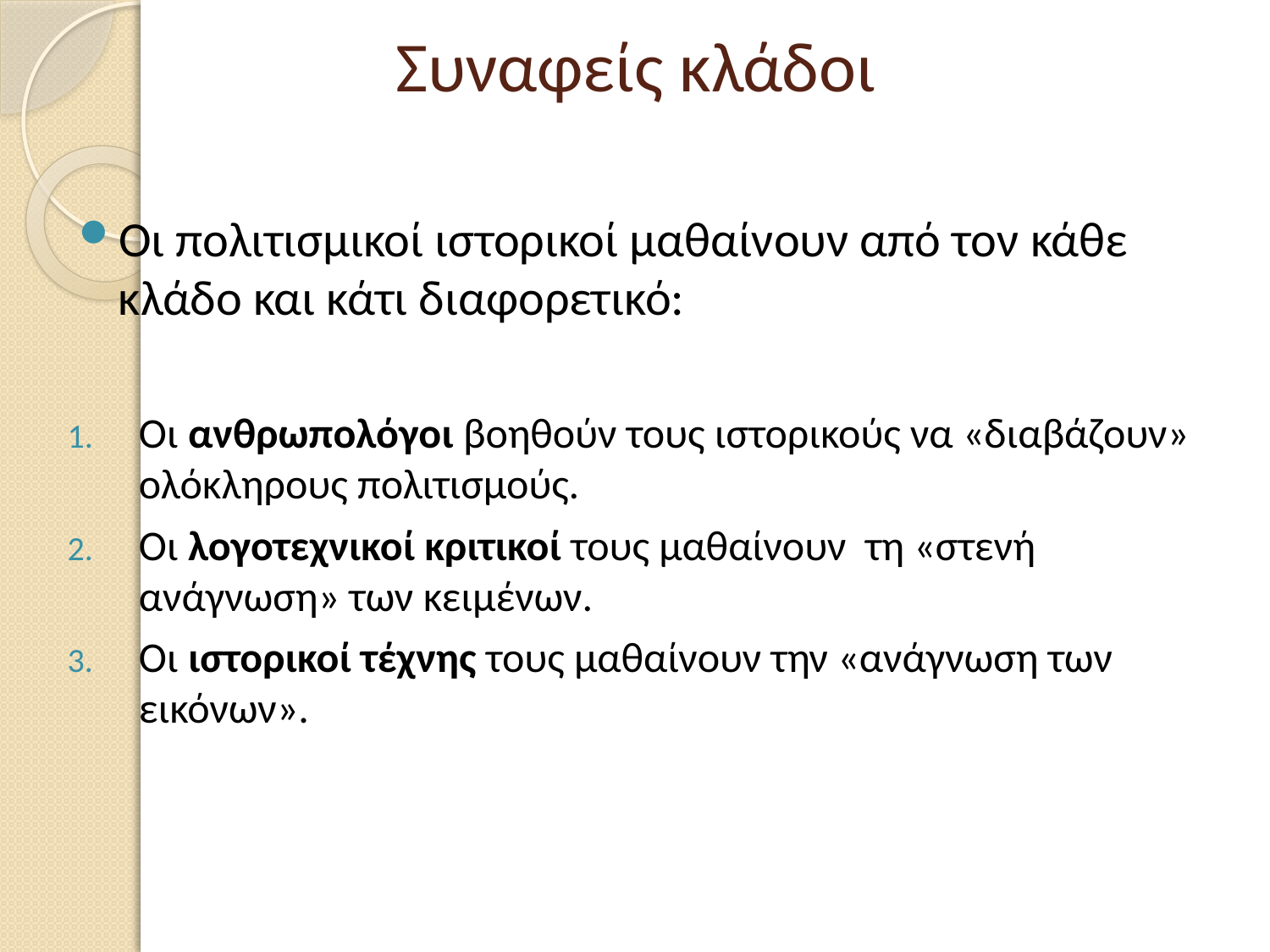

# Συναφείς κλάδοι
Οι πολιτισμικοί ιστορικοί μαθαίνουν από τον κάθε κλάδο και κάτι διαφορετικό:

Οι ανθρωπολόγοι βοηθούν τους ιστορικούς να «διαβάζουν» ολόκληρους πολιτισμούς.
Οι λογοτεχνικοί κριτικοί τους μαθαίνουν  τη «στενή ανάγνωση» των κειμένων.
Οι ιστορικοί τέχνης τους μαθαίνουν την «ανάγνωση των εικόνων».